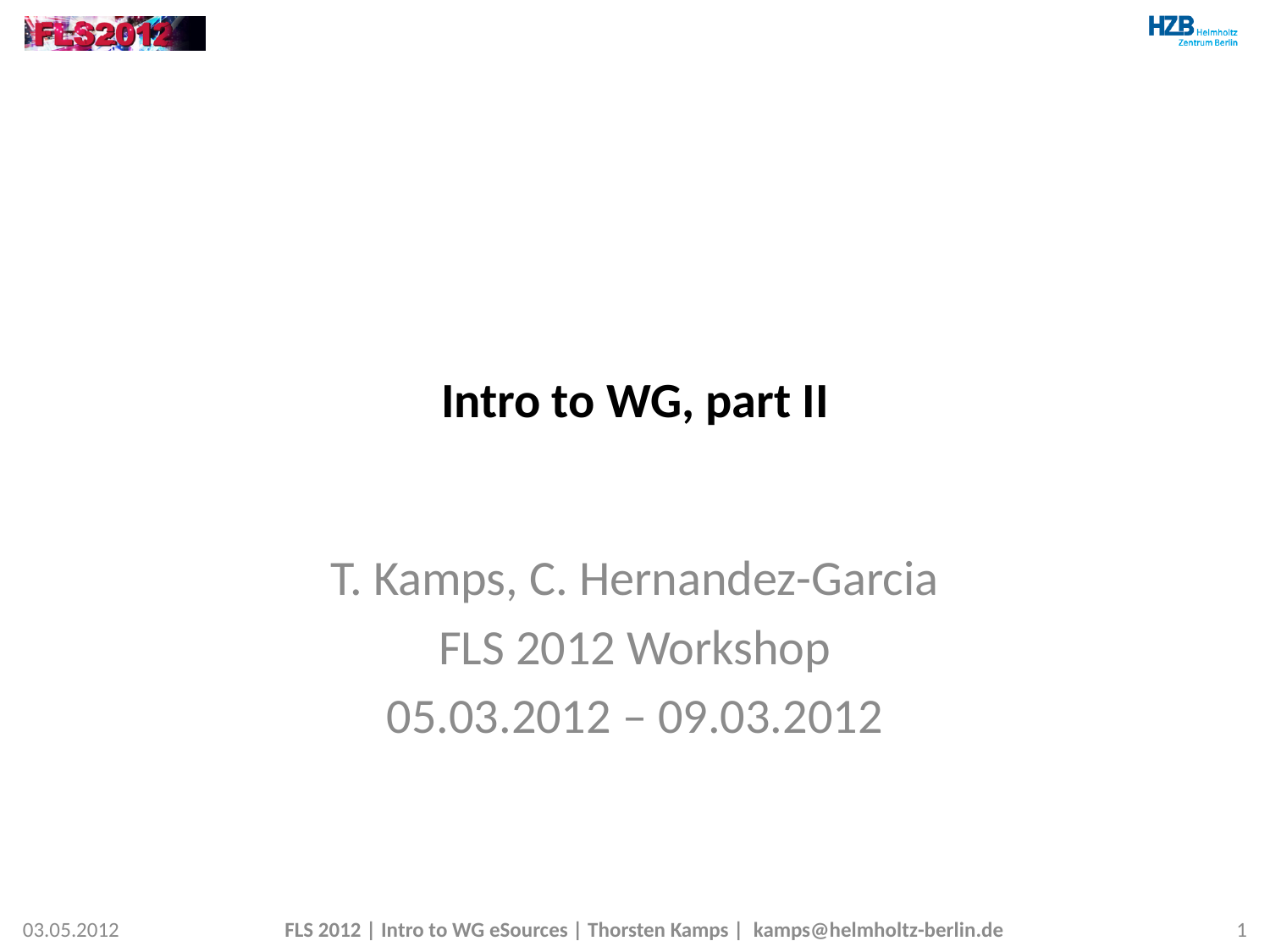

# Intro to WG, part II
T. Kamps, C. Hernandez-Garcia
FLS 2012 Workshop
05.03.2012 – 09.03.2012
03.05.2012
FLS 2012 | Intro to WG eSources | Thorsten Kamps |  kamps@helmholtz-berlin.de
1